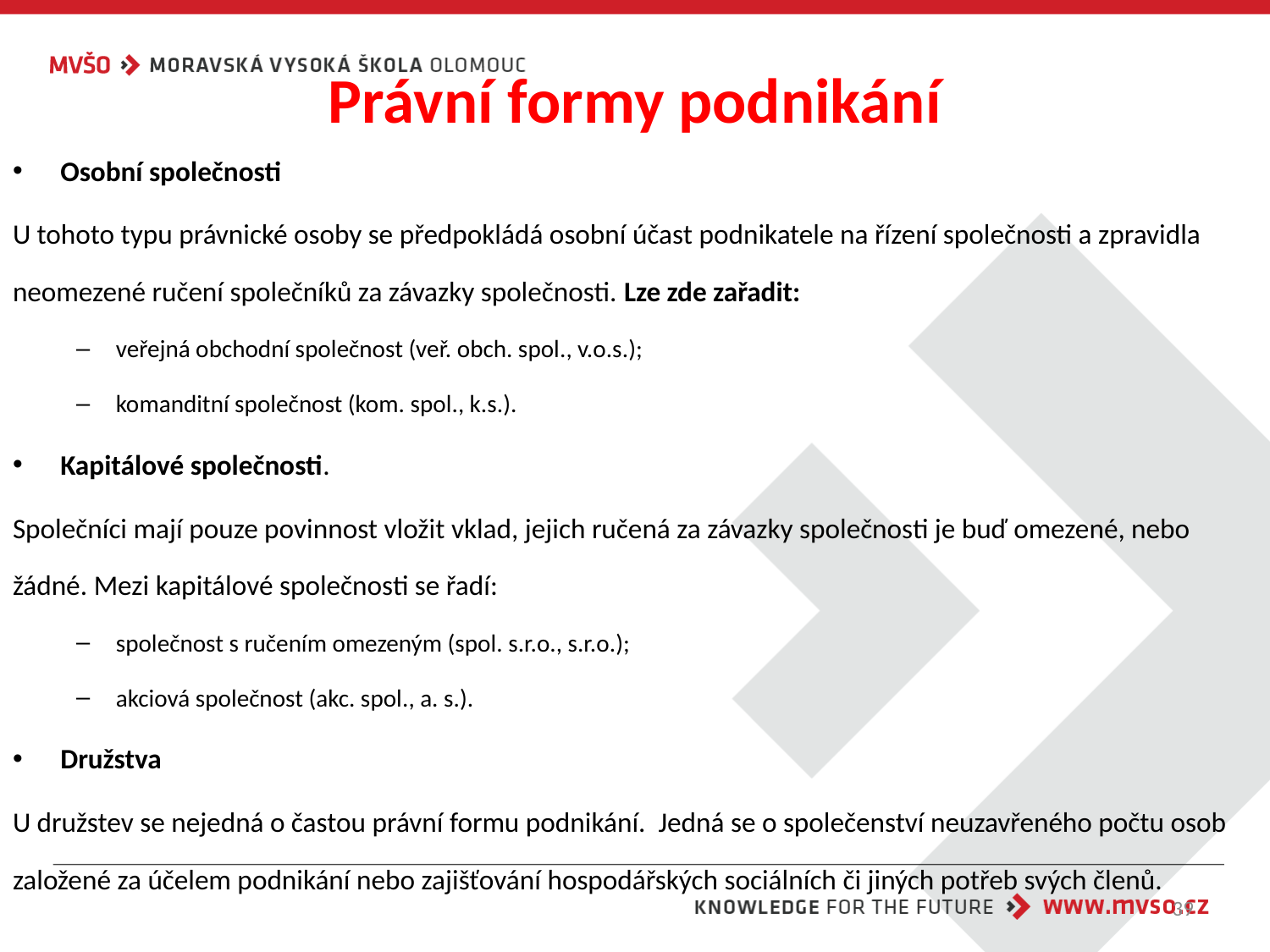

# Právní formy podnikání
Osobní společnosti
U tohoto typu právnické osoby se předpokládá osobní účast podnikatele na řízení společnosti a zpravidla neomezené ručení společníků za závazky společnosti. Lze zde zařadit:
veřejná obchodní společnost (veř. obch. spol., v.o.s.);
komanditní společnost (kom. spol., k.s.).
Kapitálové společnosti.
Společníci mají pouze povinnost vložit vklad, jejich ručená za závazky společnosti je buď omezené, nebo žádné. Mezi kapitálové společnosti se řadí:
společnost s ručením omezeným (spol. s.r.o., s.r.o.);
akciová společnost (akc. spol., a. s.).
Družstva
U družstev se nejedná o častou právní formu podnikání.  Jedná se o společenství neuzavřeného počtu osob založené za účelem podnikání nebo zajišťování hospodářských sociálních či jiných potřeb svých členů.
39